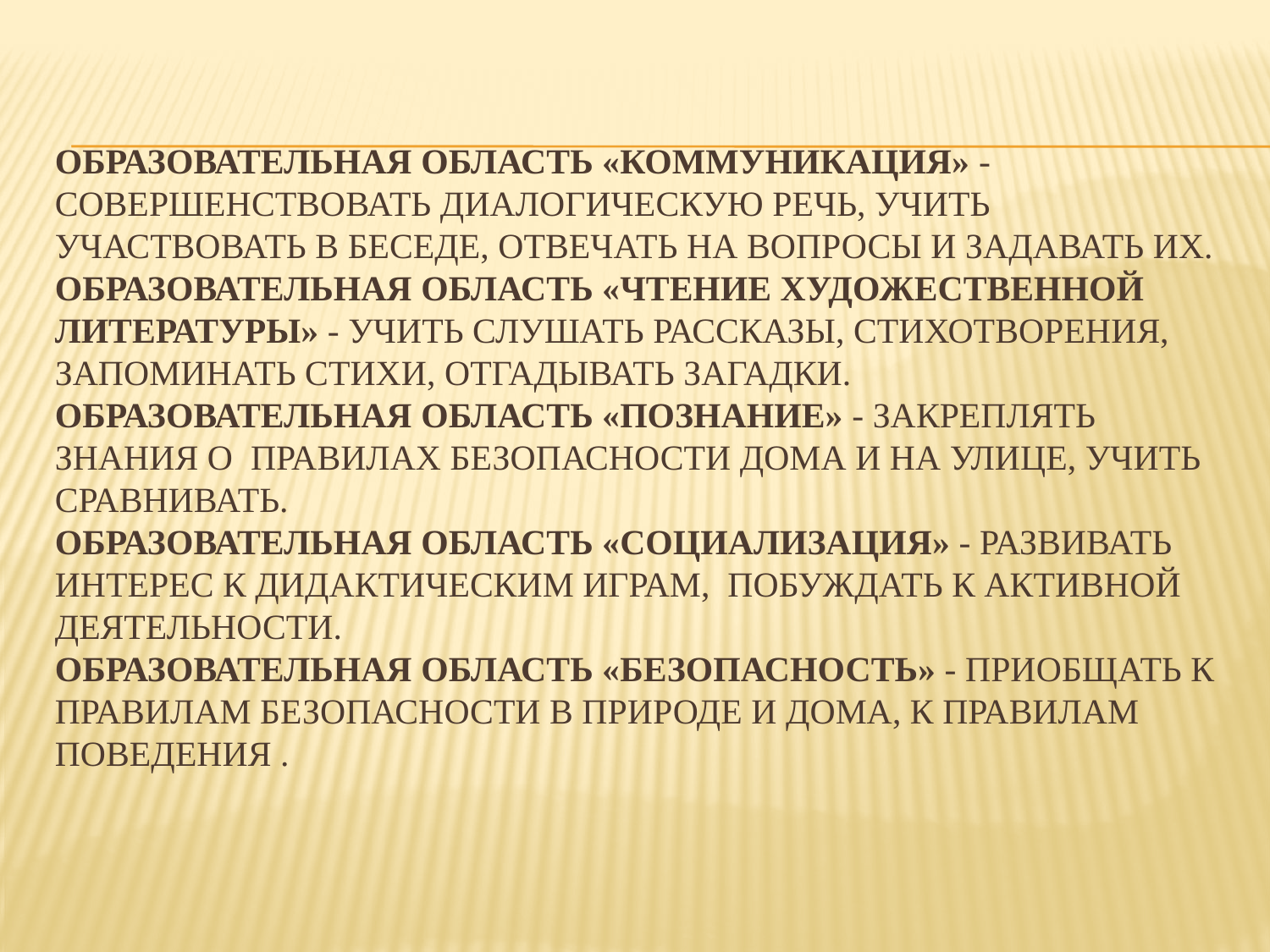

# Образовательная область «Коммуникация» - совершенствовать диалогическую речь, учить участвовать в беседе, отвечать на вопросы и задавать их. Образовательная область «Чтение художественной литературы» - учить слушать рассказы, стихотворения, запоминать стихи, отгадывать загадки. Образовательная область «Познание» - закреплять знания о  правилах безопасности дома и на улице, учить сравнивать. Образовательная область «Социализация» - развивать интерес к дидактическим играм,  побуждать к активной деятельности. Образовательная область «Безопасность» - приобщать к правилам безопасности в природе и дома, к правилам поведения .